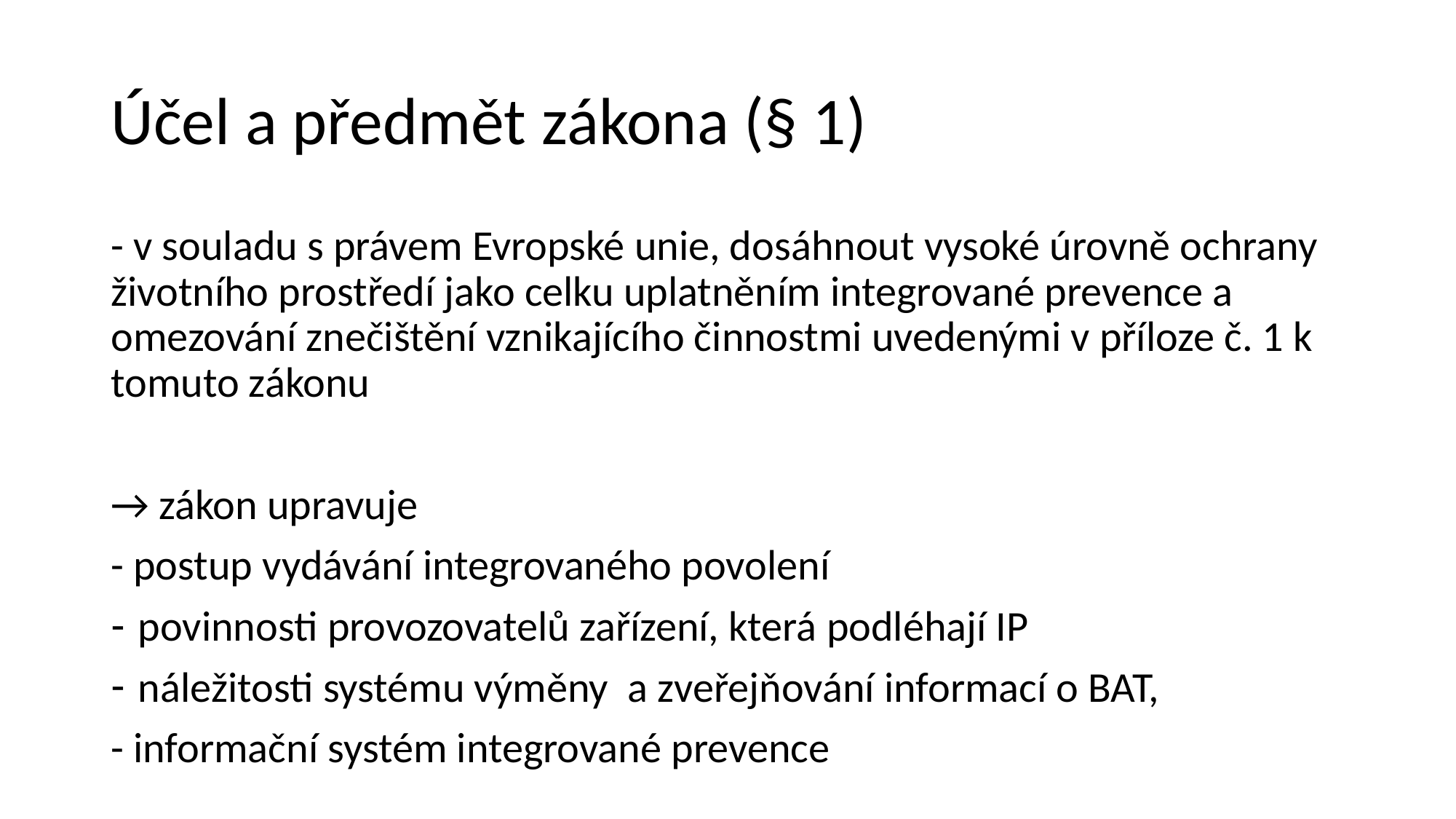

# Účel a předmět zákona (§ 1)
- v souladu s právem Evropské unie, dosáhnout vysoké úrovně ochrany životního prostředí jako celku uplatněním integrované prevence a omezování znečištění vznikajícího činnostmi uvedenými v příloze č. 1 k tomuto zákonu

→ zákon upravuje
- postup vydávání integrovaného povolení
povinnosti provozovatelů zařízení, která podléhají IP
náležitosti systému výměny  a zveřejňování informací o BAT,
- informační systém integrované prevence